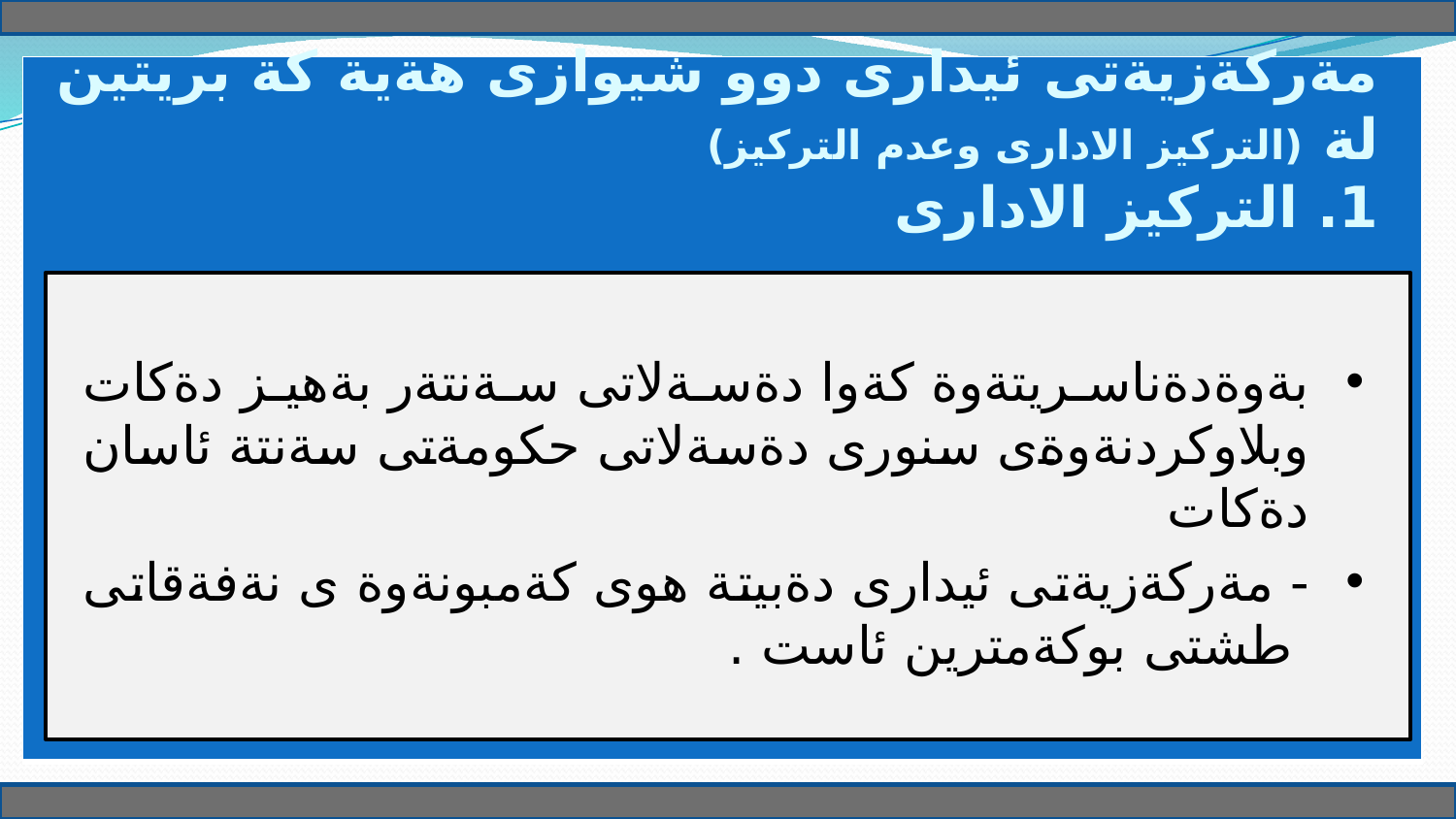

|  |
| --- |
# مةركةزيةتى ئيدارى دوو شيوازى هةية كة بريتين لة (التركيز الادارى وعدم التركيز) 1. التركيز الادارى

بةوةدةناسريتةوة كةوا دةسةلاتى سةنتةر بةهيز دةكات وبلاوكردنةوةى سنورى دةسةلاتى حكومةتى سةنتة ئاسان دةكات
- مةركةزيةتى ئيدارى دةبيتة هوى كةمبونةوة ى نةفةقاتى  طشتى بوكةمترين ئاست .